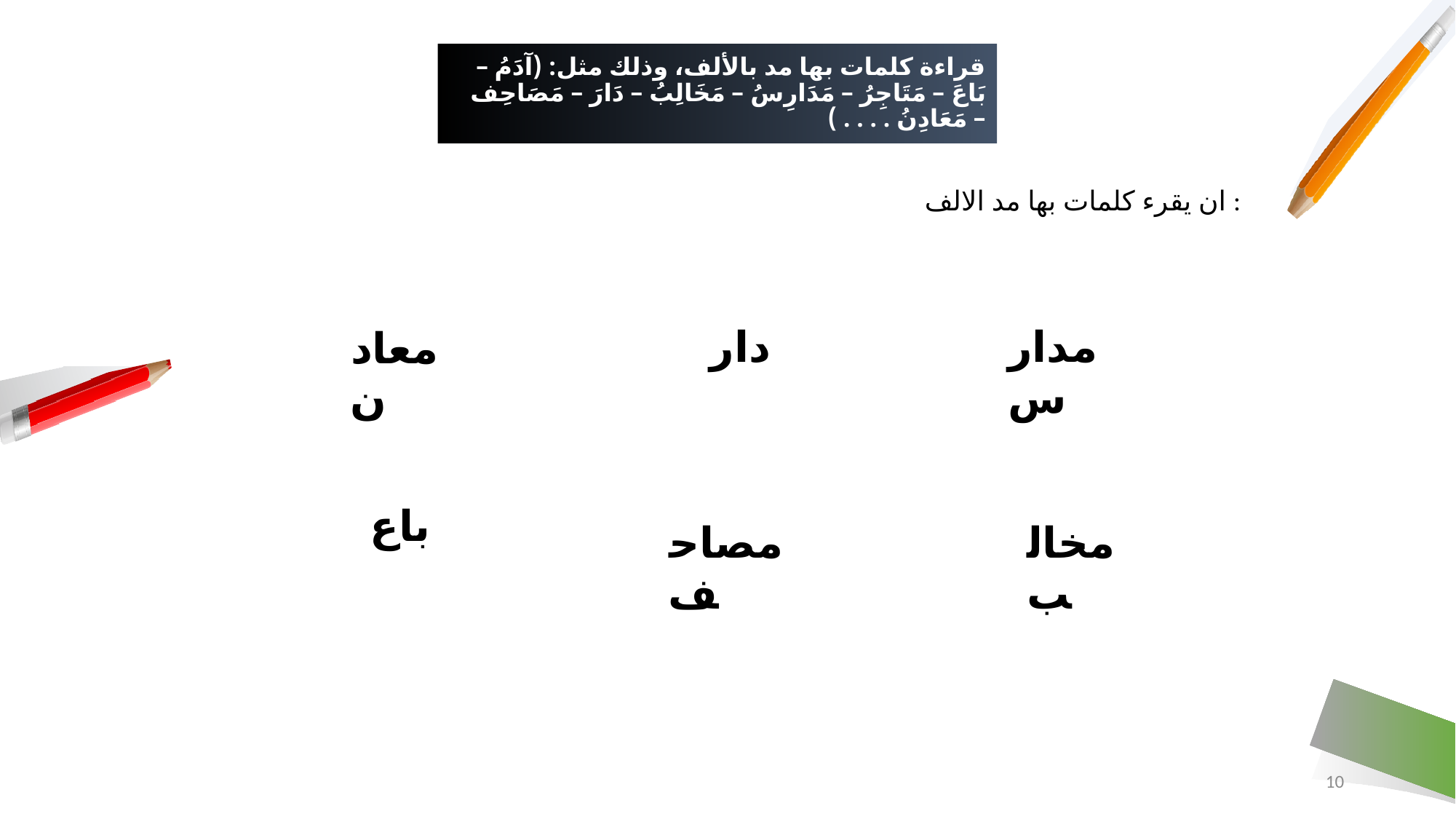

# قراءة كلمات بها مد بالألف، وذلك مثل: (آدَمُ – بَاعَ – مَتَاجِرُ – مَدَارِسُ – مَخَالِبُ – دَارَ – مَصَاحِف – مَعَادِنُ . . . . )
ان يقرء كلمات بها مد الالف :
دار
مدارس
معادن
باع
مصاحف
مخالب
10